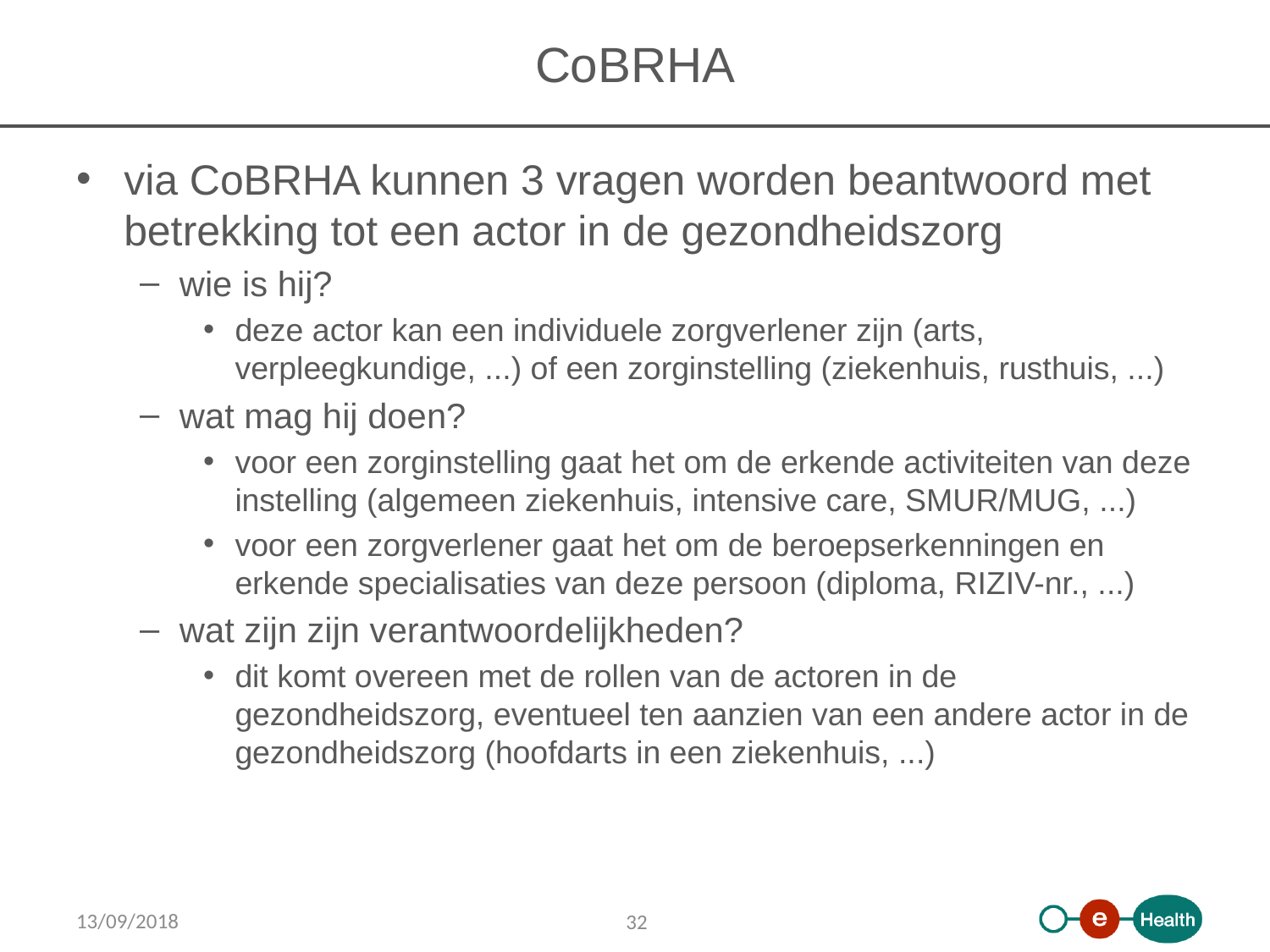

# CoBRHA
via CoBRHA kunnen 3 vragen worden beantwoord met betrekking tot een actor in de gezondheidszorg
wie is hij?
deze actor kan een individuele zorgverlener zijn (arts, verpleegkundige, ...) of een zorginstelling (ziekenhuis, rusthuis, ...)
wat mag hij doen?
voor een zorginstelling gaat het om de erkende activiteiten van deze instelling (algemeen ziekenhuis, intensive care, SMUR/MUG, ...)
voor een zorgverlener gaat het om de beroepserkenningen en erkende specialisaties van deze persoon (diploma, RIZIV-nr., ...)
wat zijn zijn verantwoordelijkheden?
dit komt overeen met de rollen van de actoren in de gezondheidszorg, eventueel ten aanzien van een andere actor in de gezondheidszorg (hoofdarts in een ziekenhuis, ...)

13/09/2018
32